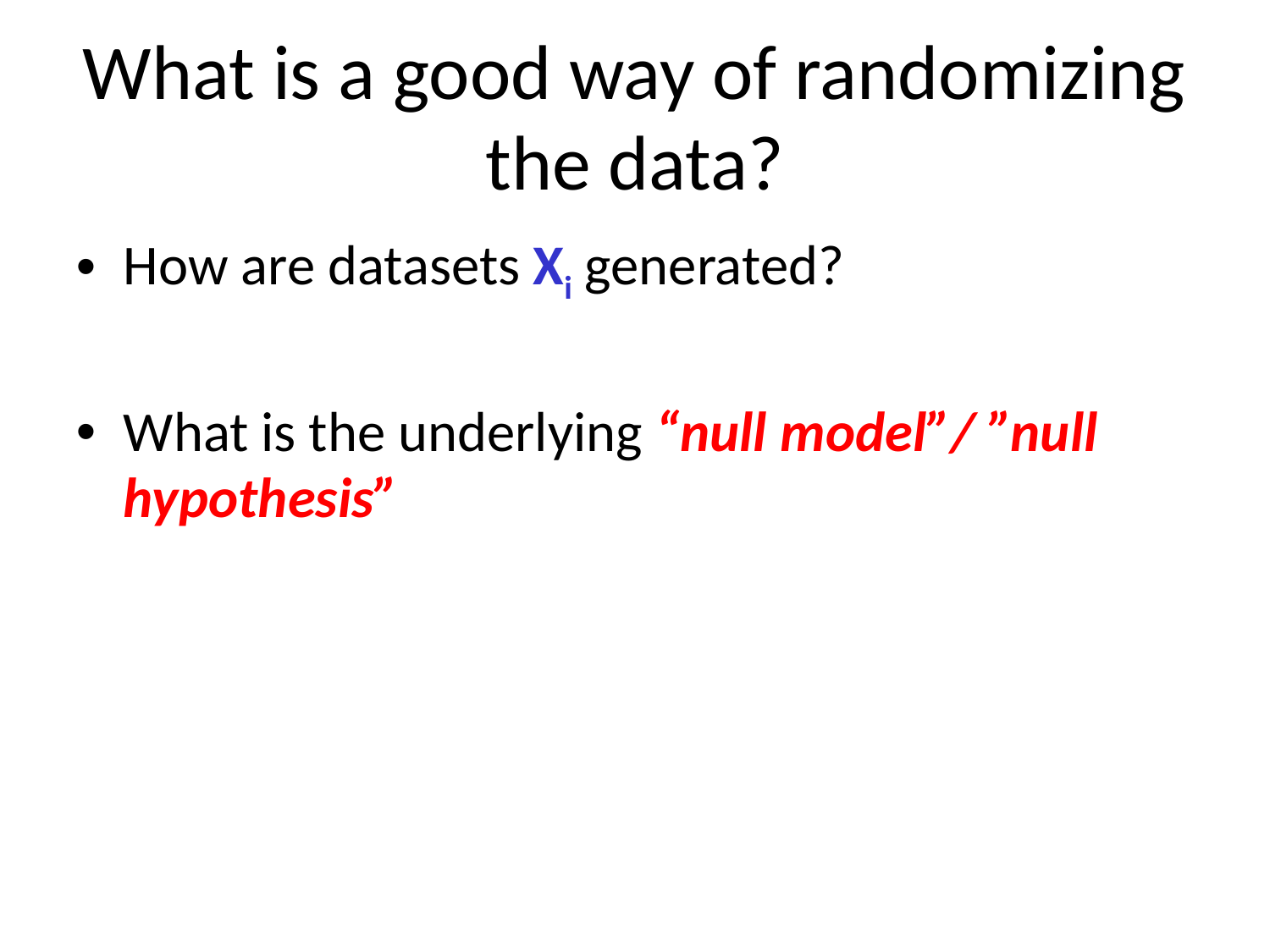

# What is a good way of randomizing the data?
How are datasets Xi generated?

What is the underlying “null model”/ ”null hypothesis”